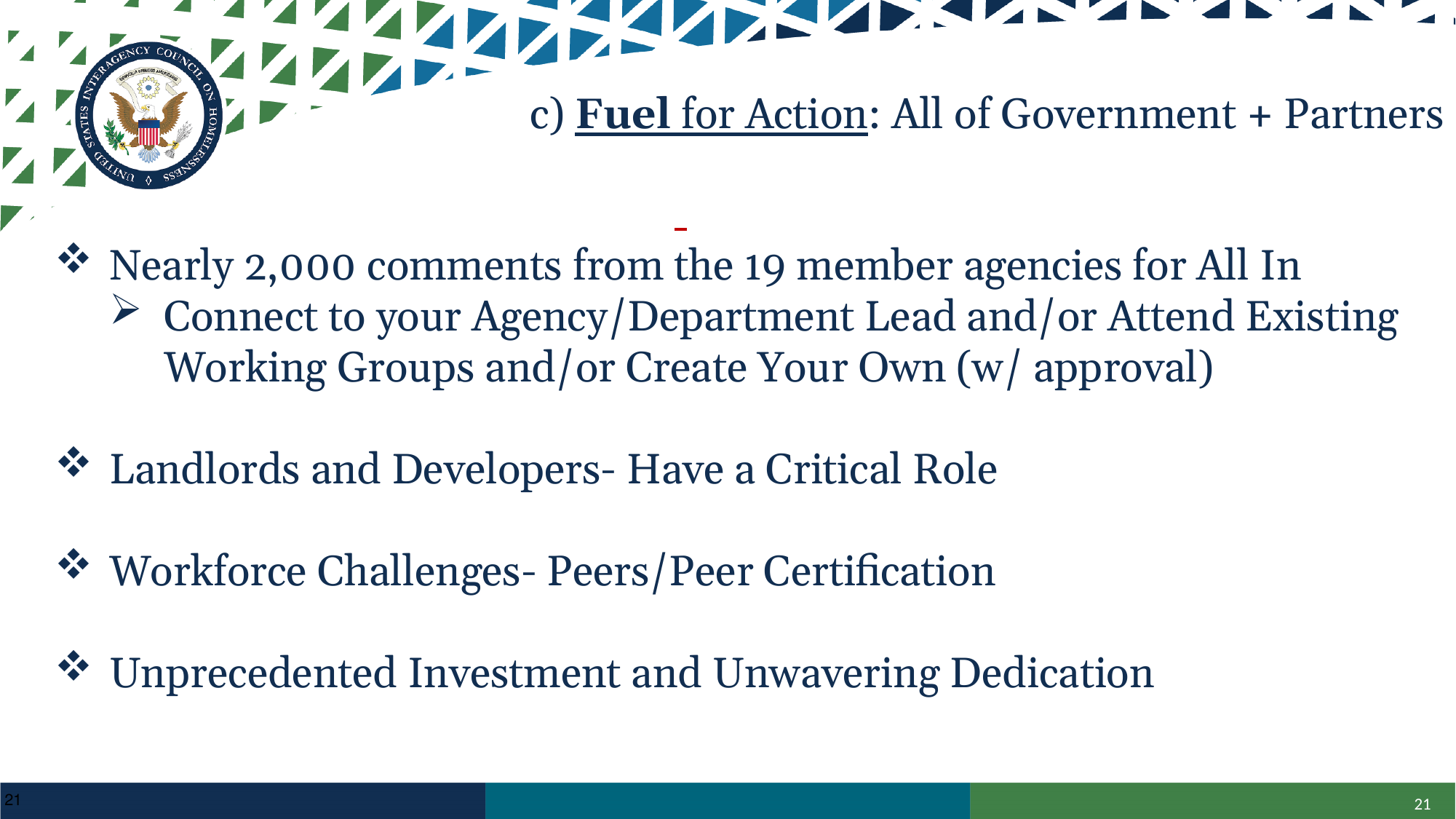

c) Fuel for Action: All of Government + Partners

Nearly 2,000 comments from the 19 member agencies for All In
Connect to your Agency/Department Lead and/or Attend Existing Working Groups and/or Create Your Own (w/ approval)

Landlords and Developers- Have a Critical Role

Workforce Challenges- Peers/Peer Certification

Unprecedented Investment and Unwavering Dedication
#
21
21